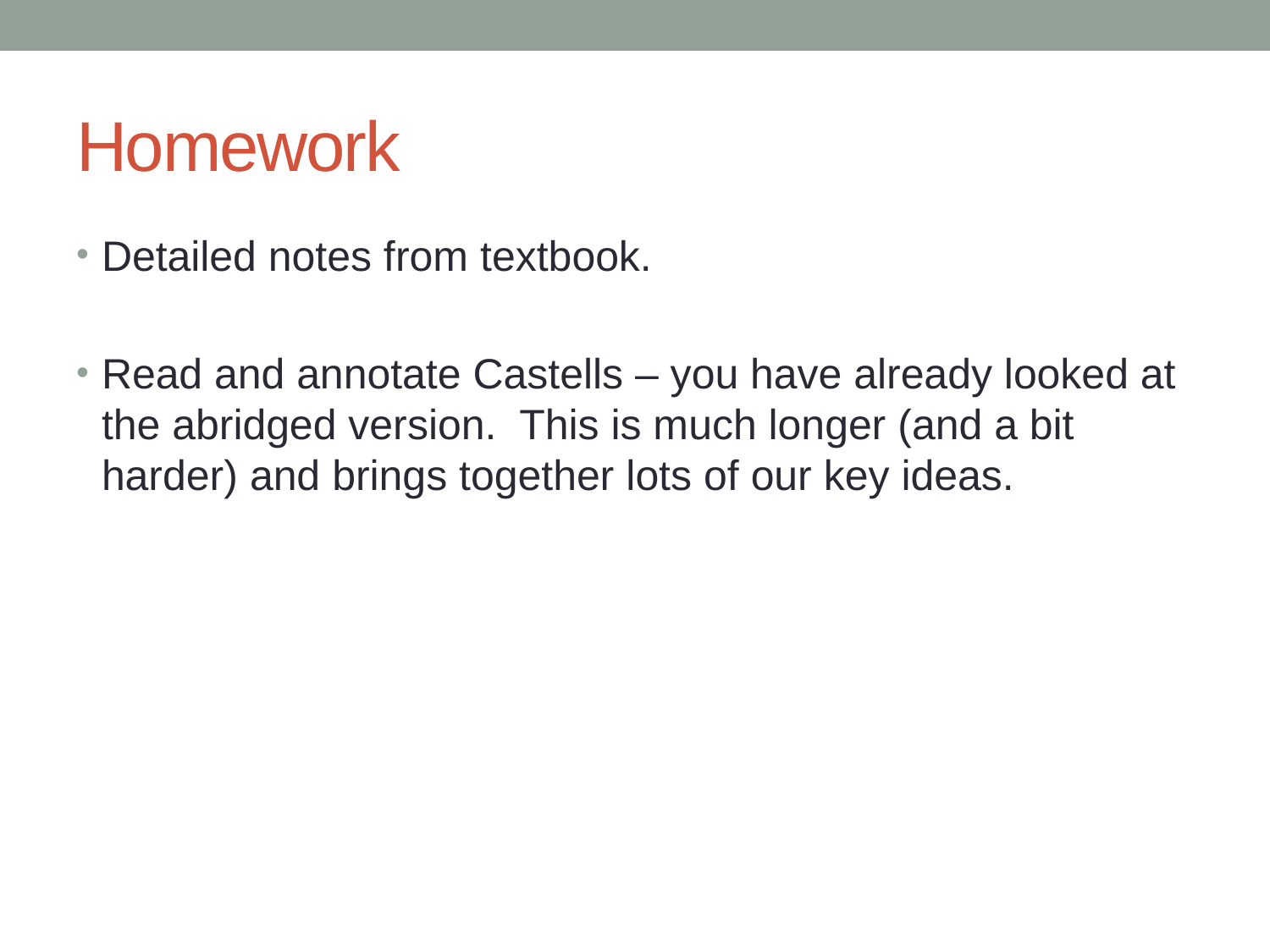

# Homework
Detailed notes from textbook.

Read and annotate Castells – you have already looked at the abridged version.  This is much longer (and a bit harder) and brings together lots of our key ideas.